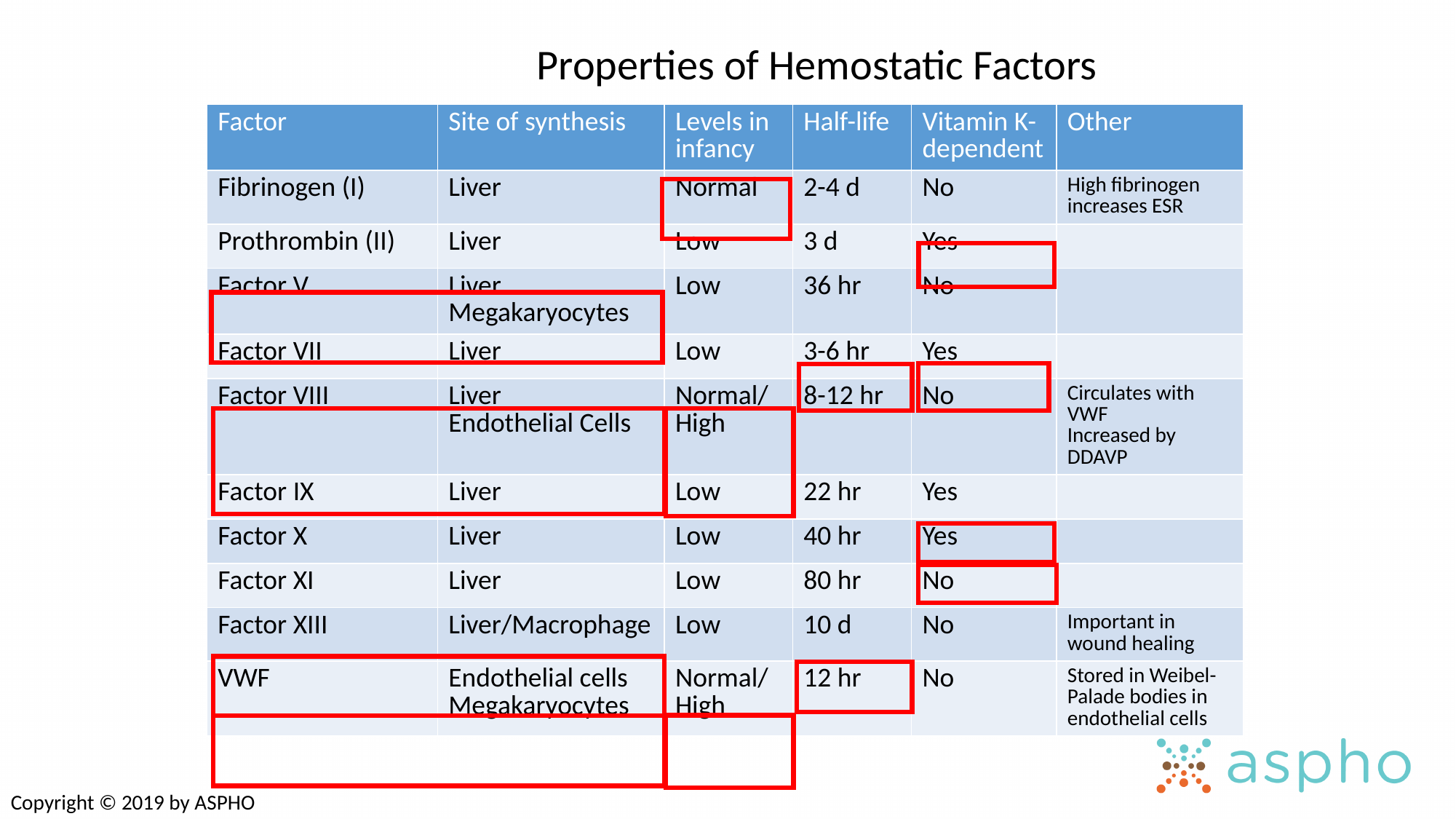

# Properties of Hemostatic Factors
| Factor | Site of synthesis | Levels in infancy | Half-life | Vitamin K-dependent | Other |
| --- | --- | --- | --- | --- | --- |
| Fibrinogen (I) | Liver | Normal | 2-4 d | No | High fibrinogen increases ESR |
| Prothrombin (II) | Liver | Low | 3 d | Yes |  |
| Factor V | Liver Megakaryocytes | Low | 36 hr | No |  |
| Factor VII | Liver | Low | 3-6 hr | Yes |  |
| Factor VIII | Liver Endothelial Cells | Normal/High | 8-12 hr | No | Circulates with VWF Increased by DDAVP |
| Factor IX | Liver | Low | 22 hr | Yes |  |
| Factor X | Liver | Low | 40 hr | Yes |  |
| Factor XI | Liver | Low | 80 hr | No |  |
| Factor XIII | Liver/Macrophage | Low | 10 d | No | Important in wound healing |
| VWF | Endothelial cells Megakaryocytes | Normal/High | 12 hr | No | Stored in Weibel-Palade bodies in endothelial cells |

Copyright © 2019 by ASPHO